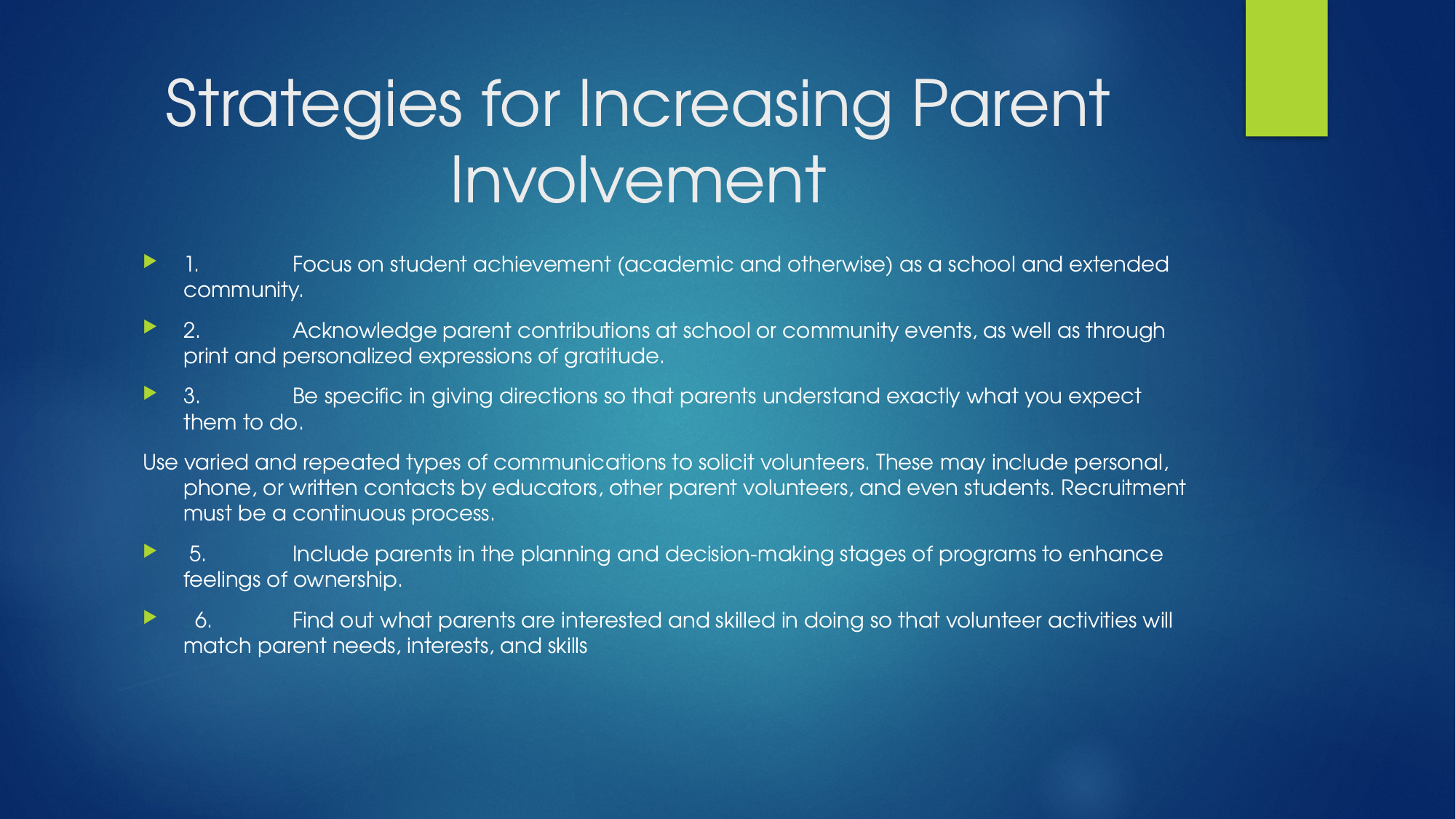

Strategies for Increasing Parent Involvement
1.	Focus on student achievement (academic and otherwise) as a school and extended community.
2.	Acknowledge parent contributions at school or community events, as well as through print and personalized expressions of gratitude.
3.	Be specific in giving directions so that parents understand exactly what you expect them to do.
Use varied and repeated types of communications to solicit volunteers. These may include personal, phone, or written contacts by educators, other parent volunteers, and even students. Recruitment must be a continuous process.
 5.	Include parents in the planning and decision-making stages of programs to enhance feelings of ownership.
  6.	Find out what parents are interested and skilled in doing so that volunteer activities will match parent needs, interests, and skills